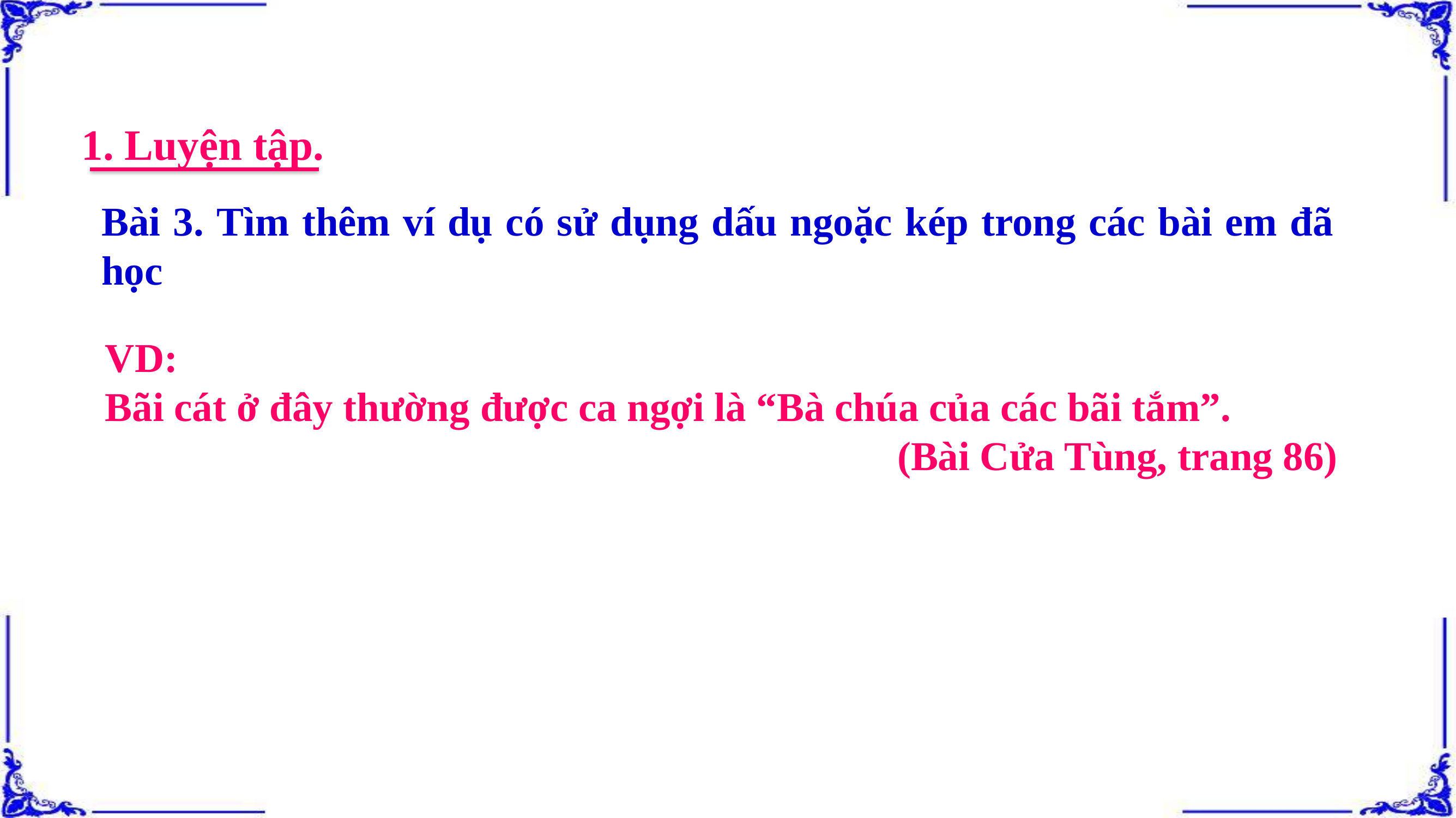

1. Luyện tập.
Bài 3. Tìm thêm ví dụ có sử dụng dấu ngoặc kép trong các bài em đã học
VD:
Bãi cát ở đây thường được ca ngợi là “Bà chúa của các bãi tắm”.
(Bài Cửa Tùng, trang 86)